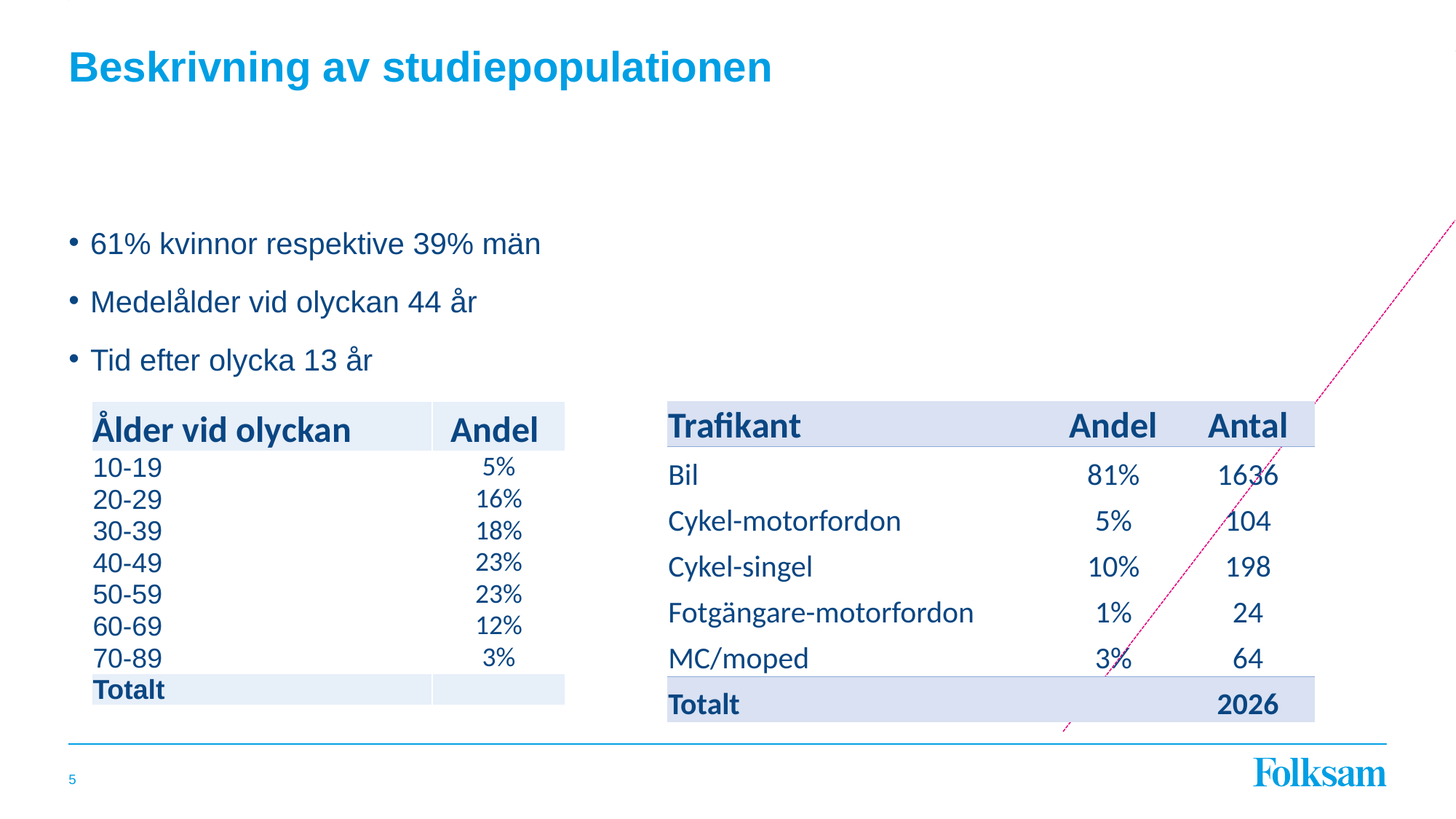

# Beskrivning av studiepopulationen
61% kvinnor respektive 39% män
Medelålder vid olyckan 44 år
Tid efter olycka 13 år

| Ålder vid olyckan | Andel |
| --- | --- |
| 10-19 | 5% |
| 20-29 | 16% |
| 30-39 | 18% |
| 40-49 | 23% |
| 50-59 | 23% |
| 60-69 | 12% |
| 70-89 | 3% |
| Totalt |  |
| Trafikant | Andel | Antal |
| --- | --- | --- |
| Bil | 81% | 1636 |
| Cykel-motorfordon | 5% | 104 |
| Cykel-singel | 10% | 198 |
| Fotgängare-motorfordon | 1% | 24 |
| MC/moped | 3% | 64 |
| Totalt |  | 2026 |

5